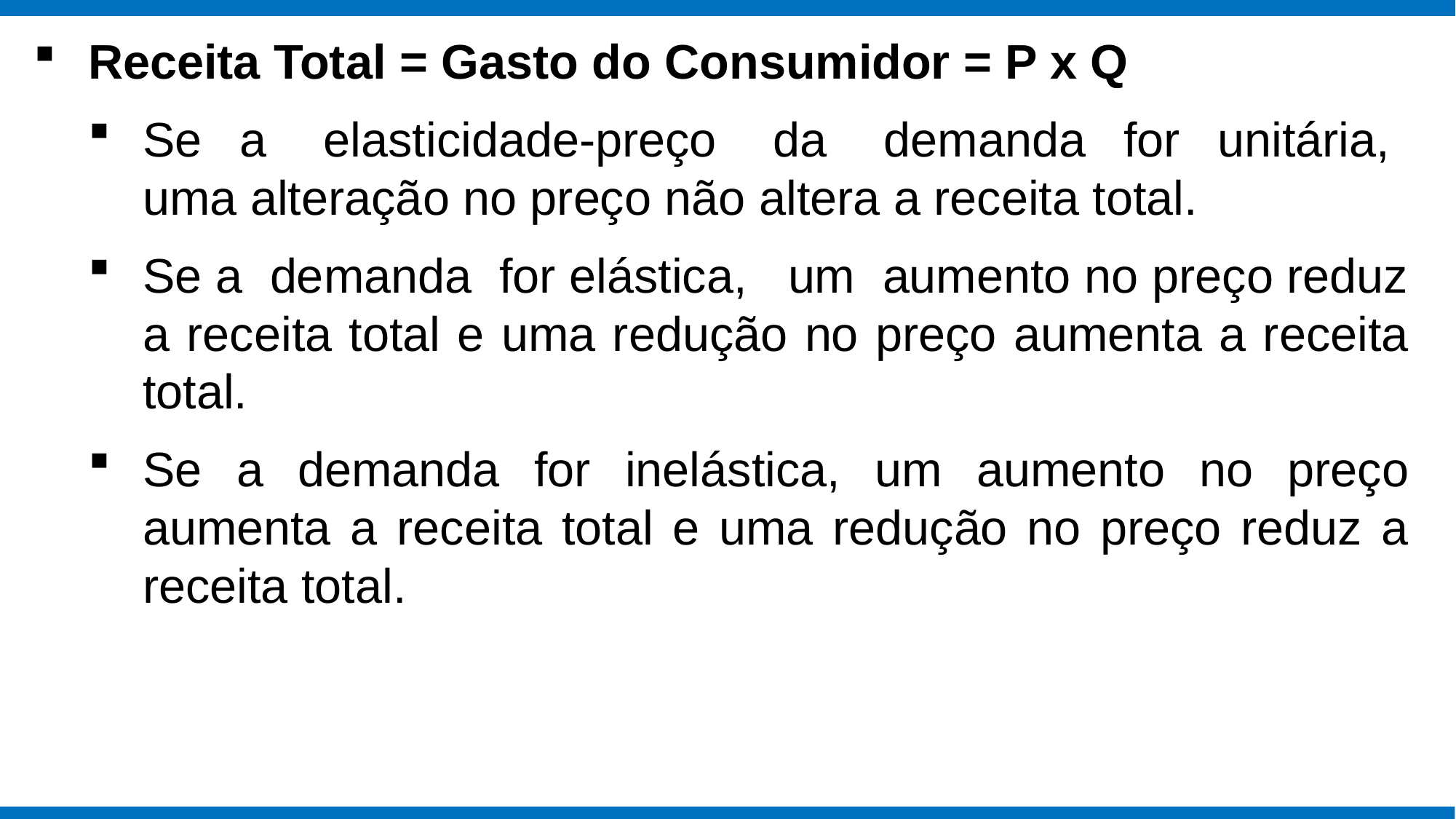

Receita Total = Gasto do Consumidor = P x Q
Se  a   elasticidade-preço   da   demanda  for  unitária,  uma alteração no preço não altera a receita total.
Se a  demanda  for elástica,   um  aumento no preço reduz a receita total e uma redução no preço aumenta a receita total.
Se a demanda for inelástica, um aumento no preço aumenta a receita total e uma redução no preço reduz a receita total.